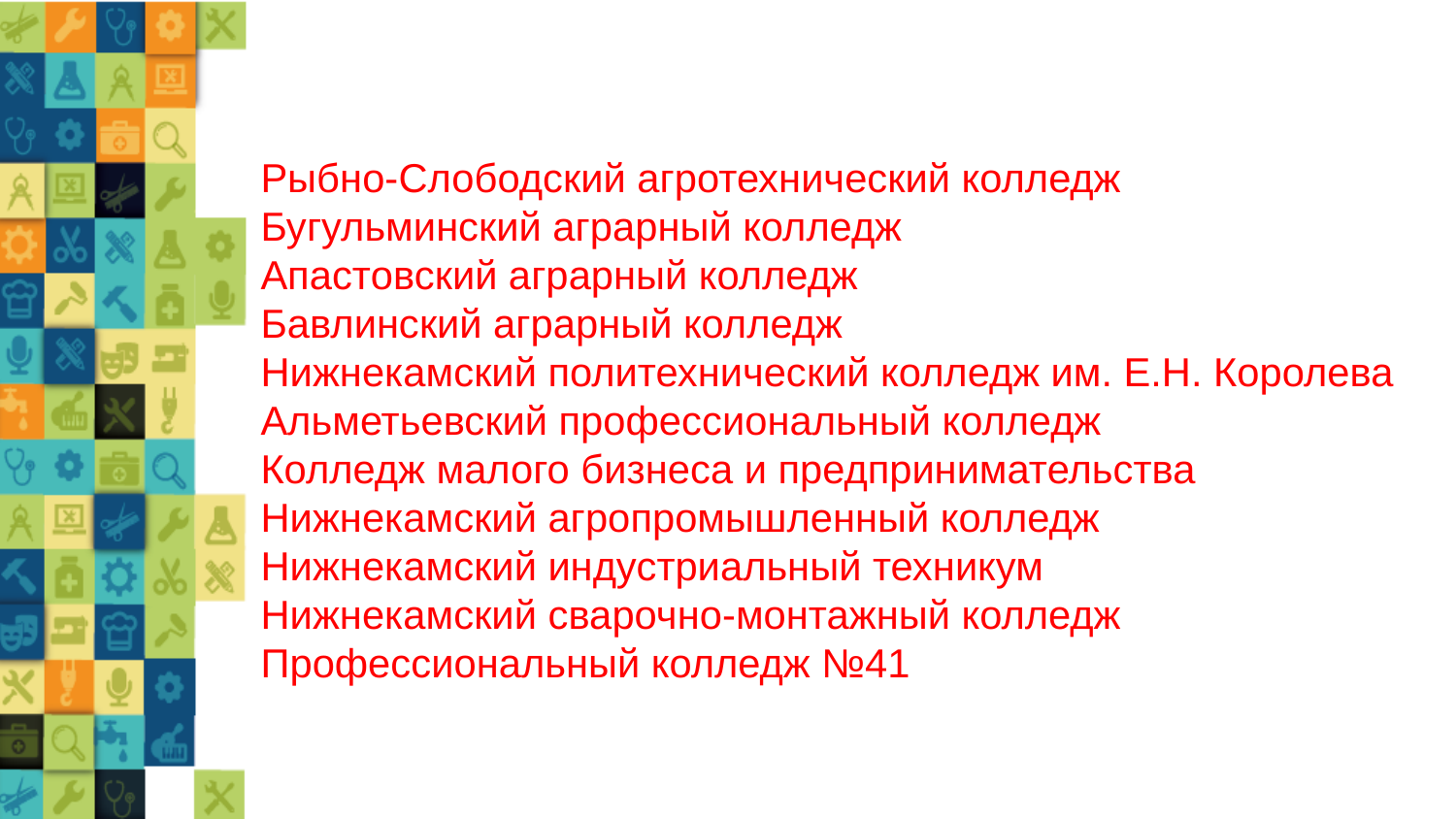

Рыбно-Слободский агротехнический колледж
Бугульминский аграрный колледж
Апастовский аграрный колледж
Бавлинский аграрный колледж
Нижнекамский политехнический колледж им. Е.Н. Королева
Альметьевский профессиональный колледж
Колледж малого бизнеса и предпринимательства
Нижнекамский агропромышленный колледж
Нижнекамский индустриальный техникум
Нижнекамский сварочно-монтажный колледж
Профессиональный колледж №41